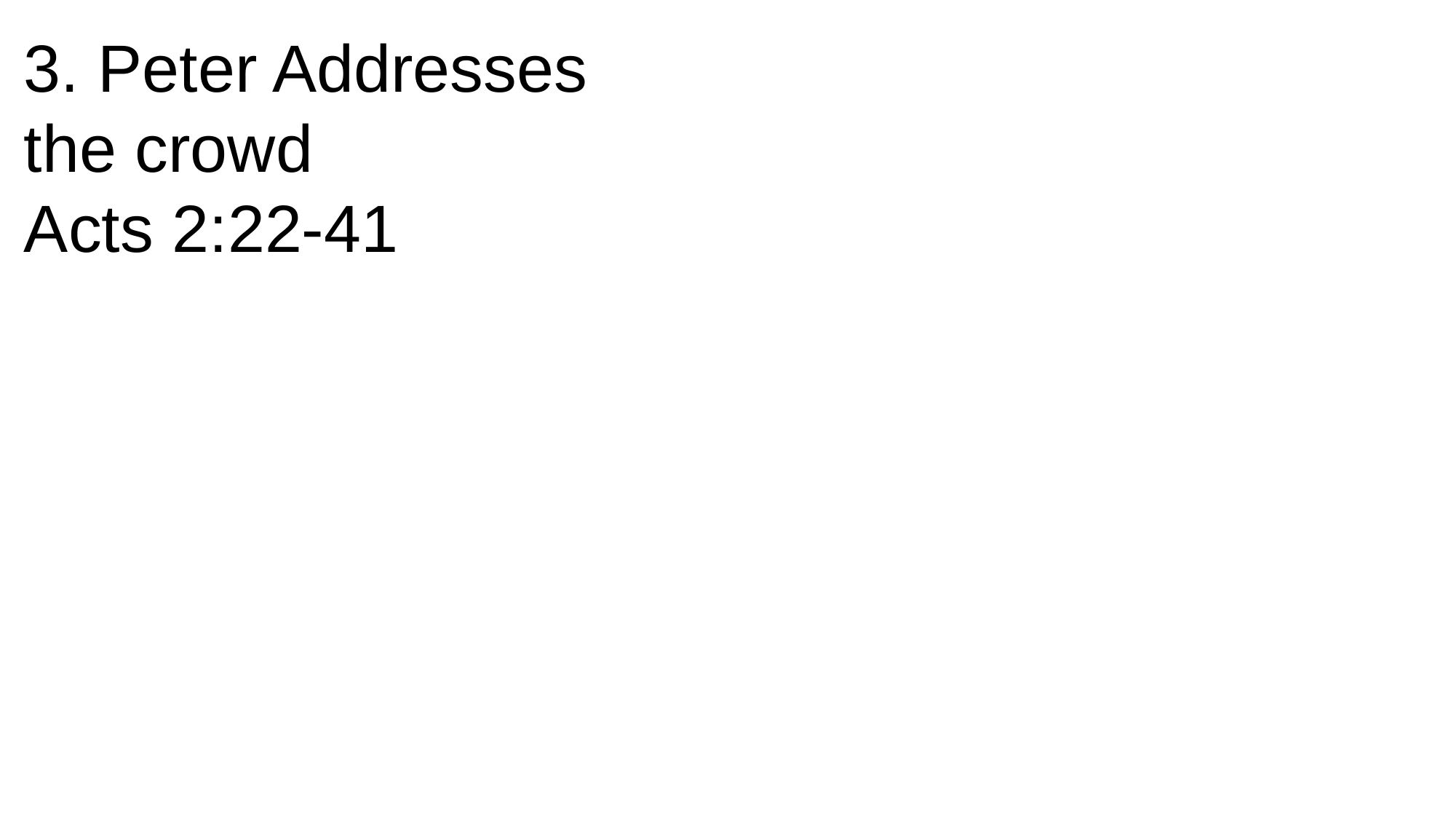

3. Peter Addresses the crowd
Acts 2:22-41